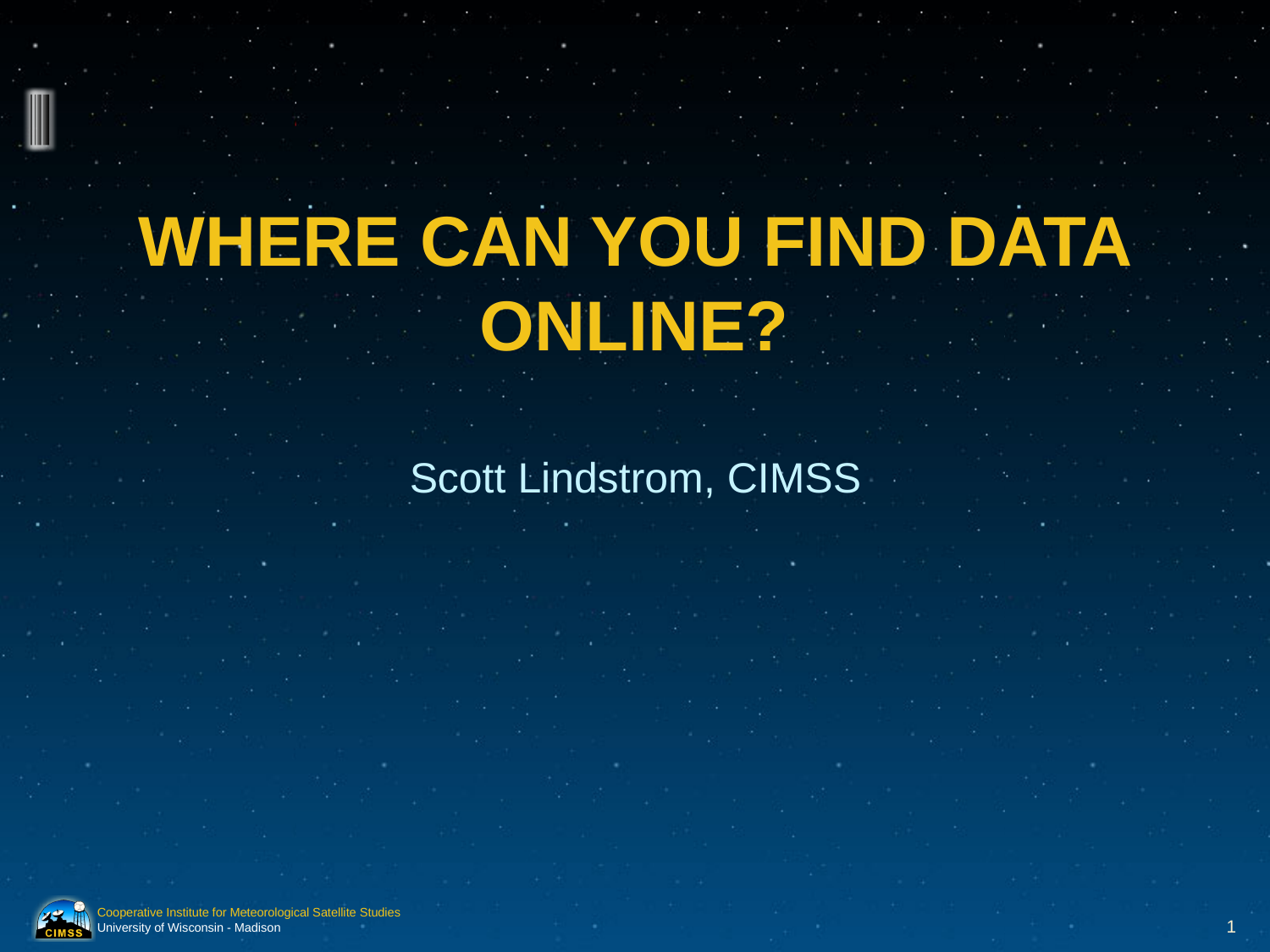

# Where can you find data online?
Scott Lindstrom, CIMSS
1